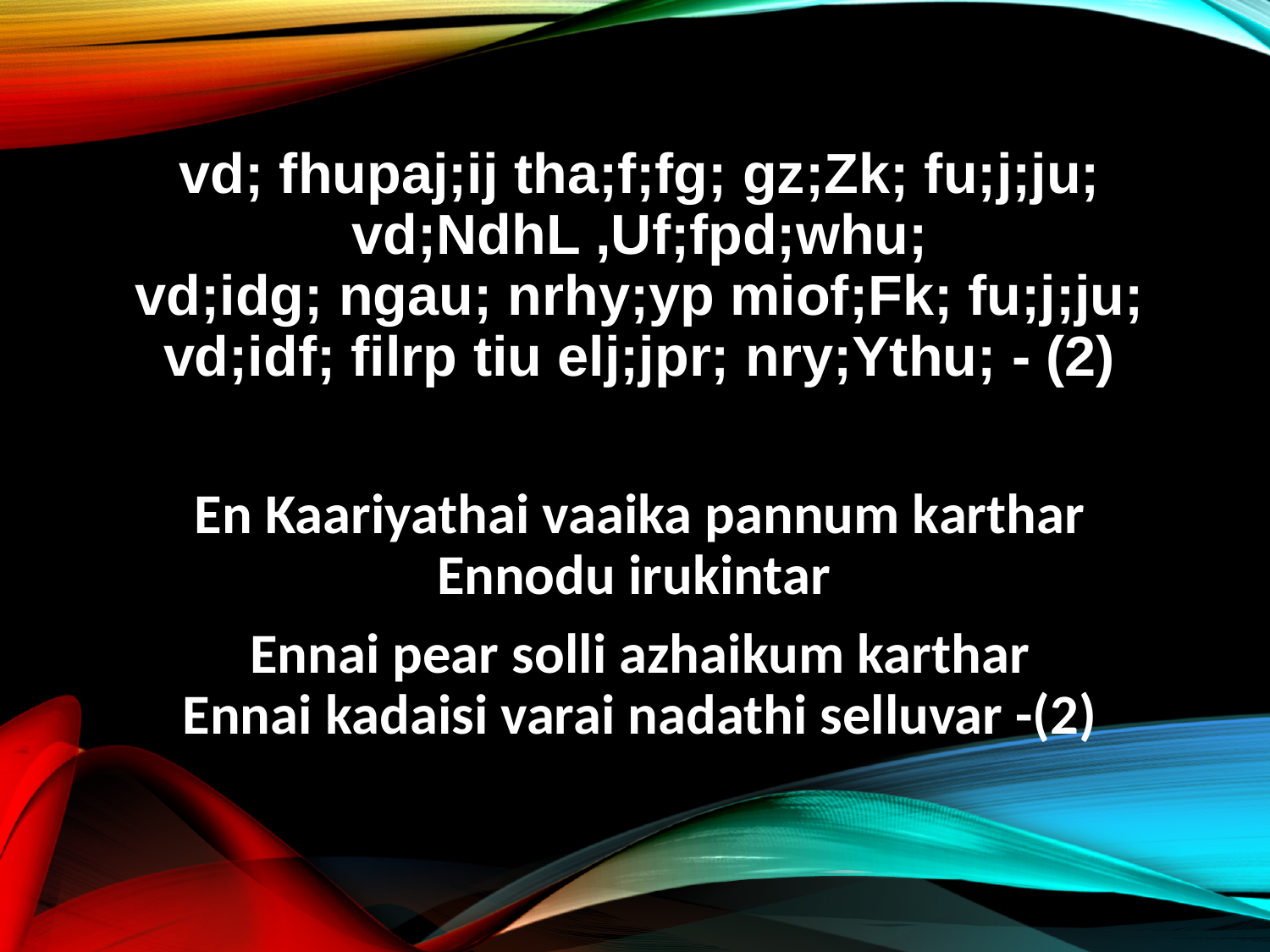

vd; fhupaj;ij tha;f;fg; gz;Zk; fu;j;ju;
vd;NdhL ,Uf;fpd;whu;
vd;idg; ngau; nrhy;yp miof;Fk; fu;j;ju;
vd;idf; filrp tiu elj;jpr; nry;Ythu; - (2)

En Kaariyathai vaaika pannum karthar
Ennodu irukintar
Ennai pear solli azhaikum karthar
Ennai kadaisi varai nadathi selluvar -(2)